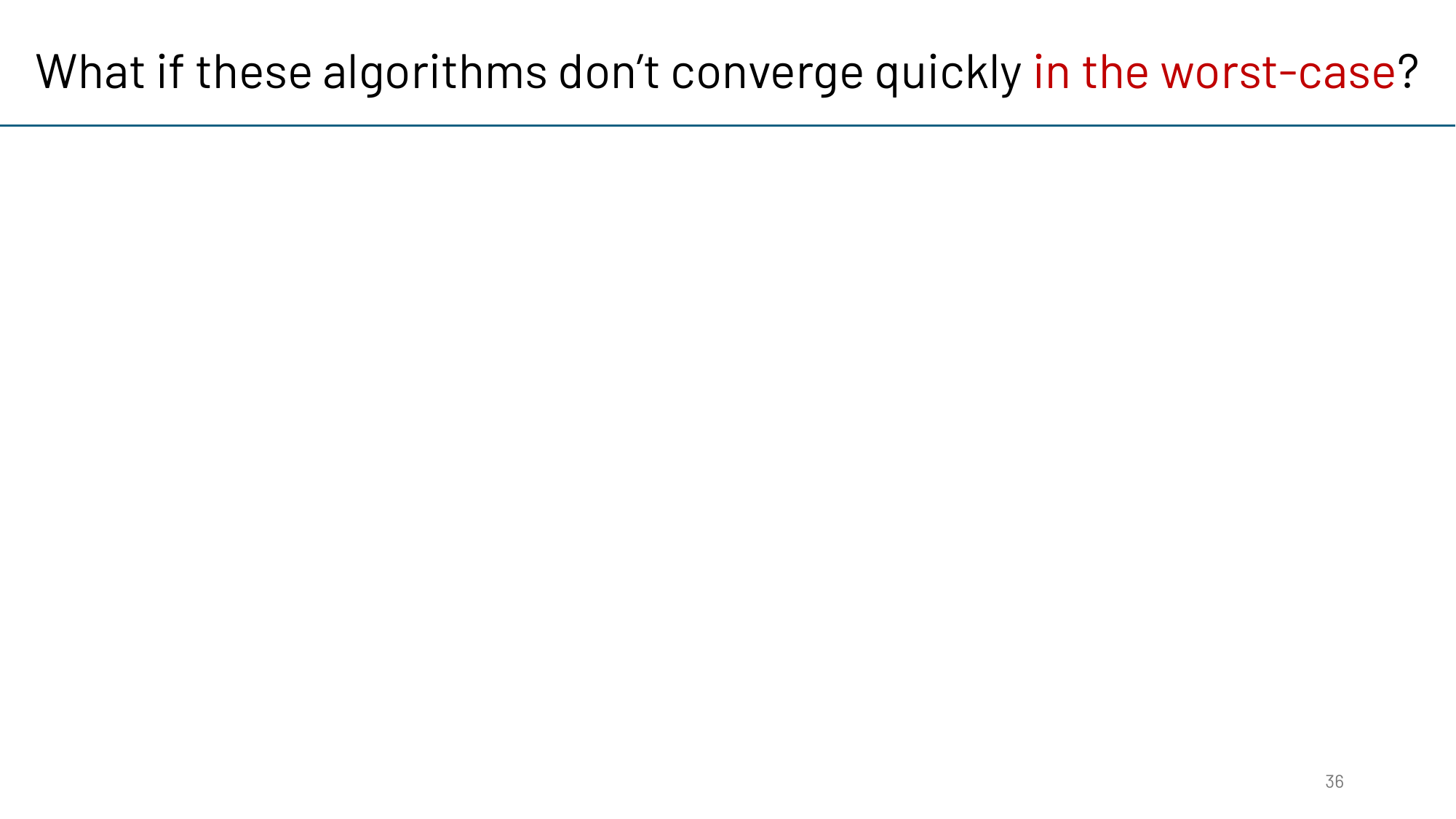

What if these algorithms don’t converge quickly in the worst-case?
36